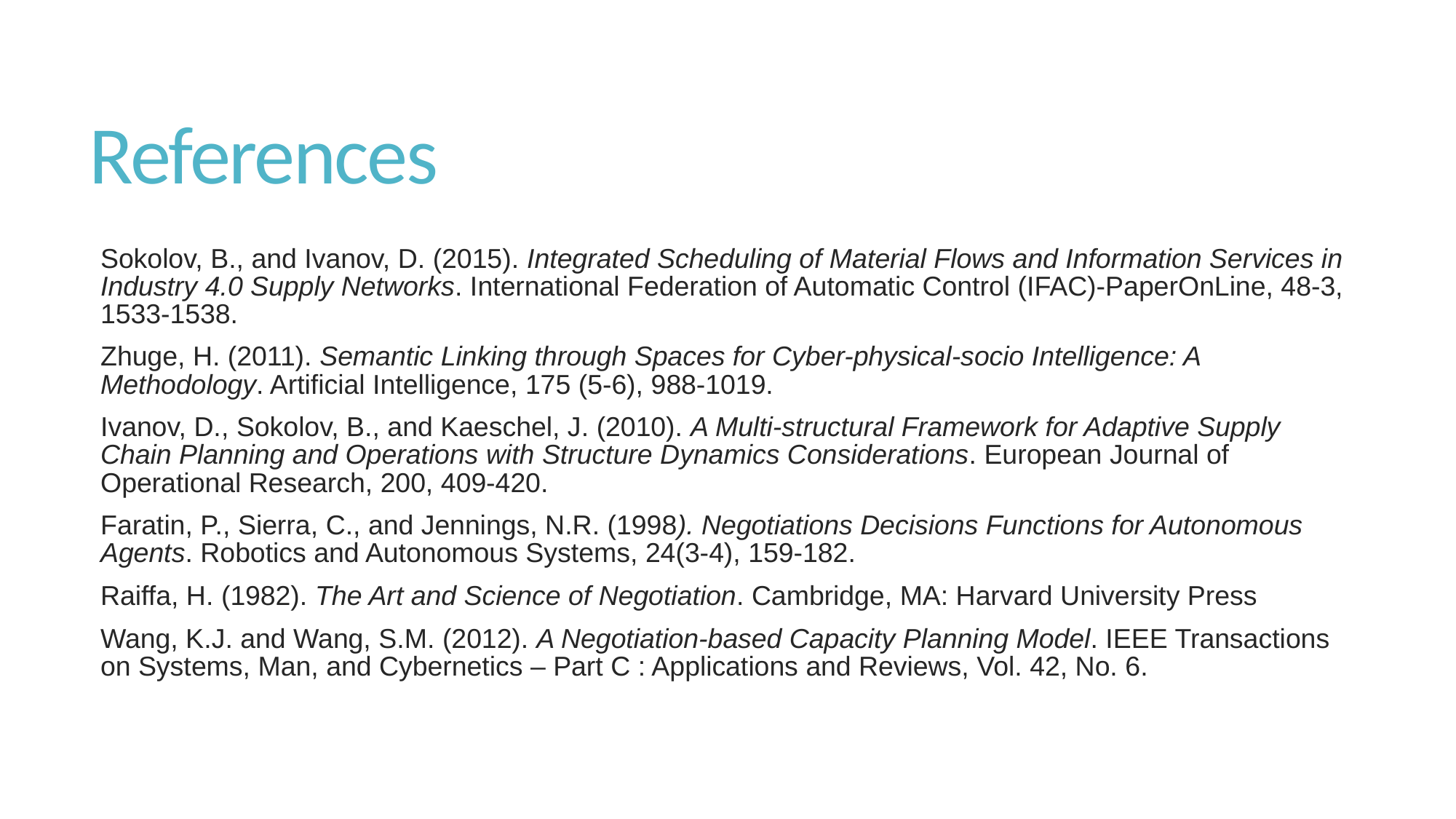

# References
Sokolov, B., and Ivanov, D. (2015). Integrated Scheduling of Material Flows and Information Services in Industry 4.0 Supply Networks. International Federation of Automatic Control (IFAC)-PaperOnLine, 48-3, 1533-1538.
Zhuge, H. (2011). Semantic Linking through Spaces for Cyber-physical-socio Intelligence: A Methodology. Artificial Intelligence, 175 (5-6), 988-1019.
Ivanov, D., Sokolov, B., and Kaeschel, J. (2010). A Multi-structural Framework for Adaptive Supply Chain Planning and Operations with Structure Dynamics Considerations. European Journal of Operational Research, 200, 409-420.
Faratin, P., Sierra, C., and Jennings, N.R. (1998). Negotiations Decisions Functions for Autonomous Agents. Robotics and Autonomous Systems, 24(3-4), 159-182.
Raiffa, H. (1982). The Art and Science of Negotiation. Cambridge, MA: Harvard University Press
Wang, K.J. and Wang, S.M. (2012). A Negotiation-based Capacity Planning Model. IEEE Transactions on Systems, Man, and Cybernetics – Part C : Applications and Reviews, Vol. 42, No. 6.